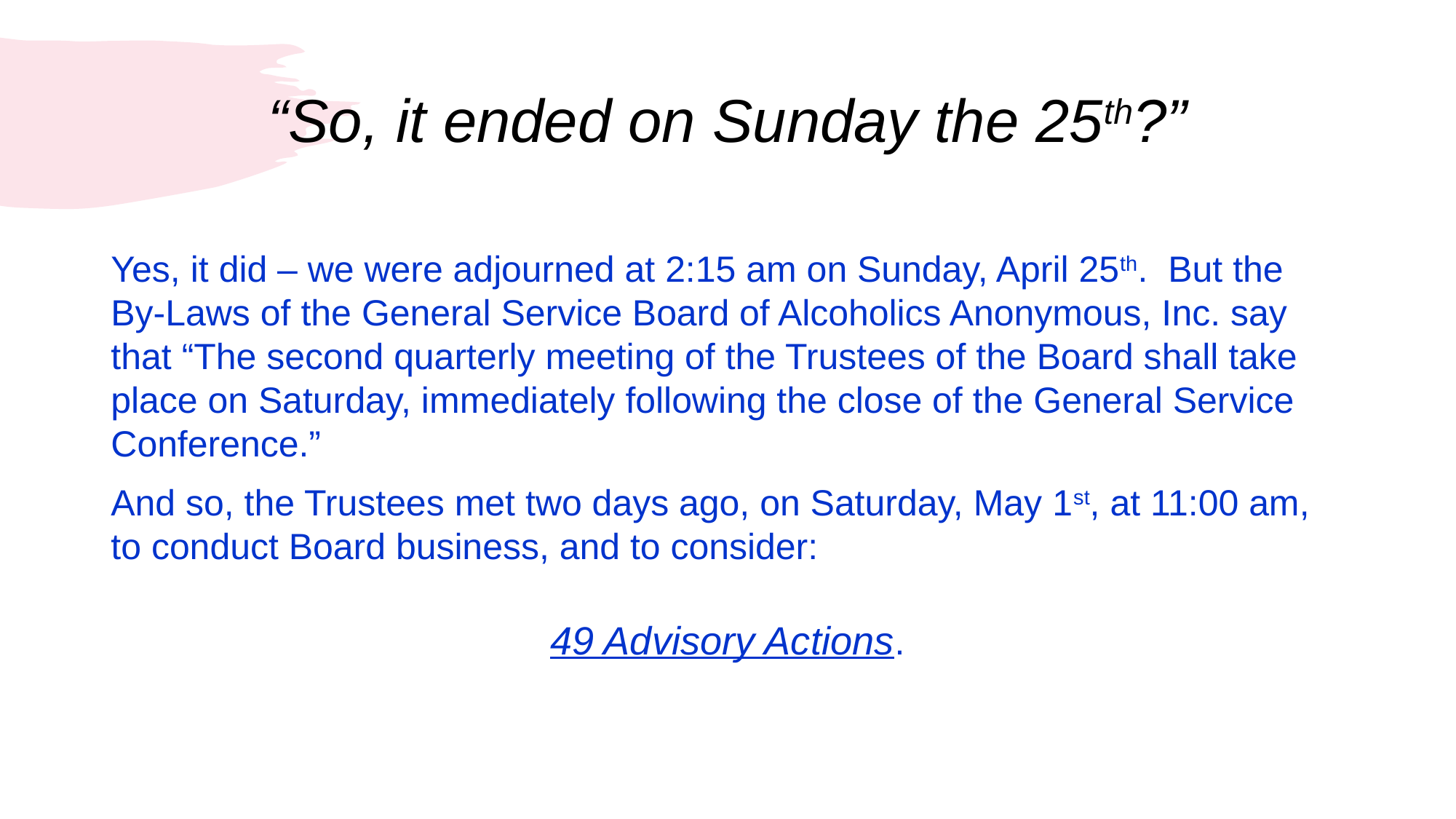

# “So, it ended on Sunday the 25th?”
Yes, it did – we were adjourned at 2:15 am on Sunday, April 25th.  But the By-Laws of the General Service Board of Alcoholics Anonymous, Inc. say that “The second quarterly meeting of the Trustees of the Board shall take place on Saturday, immediately following the close of the General Service Conference.”
And so, the Trustees met two days ago, on Saturday, May 1st, at 11:00 am, to conduct Board business, and to consider:

49 Advisory Actions.